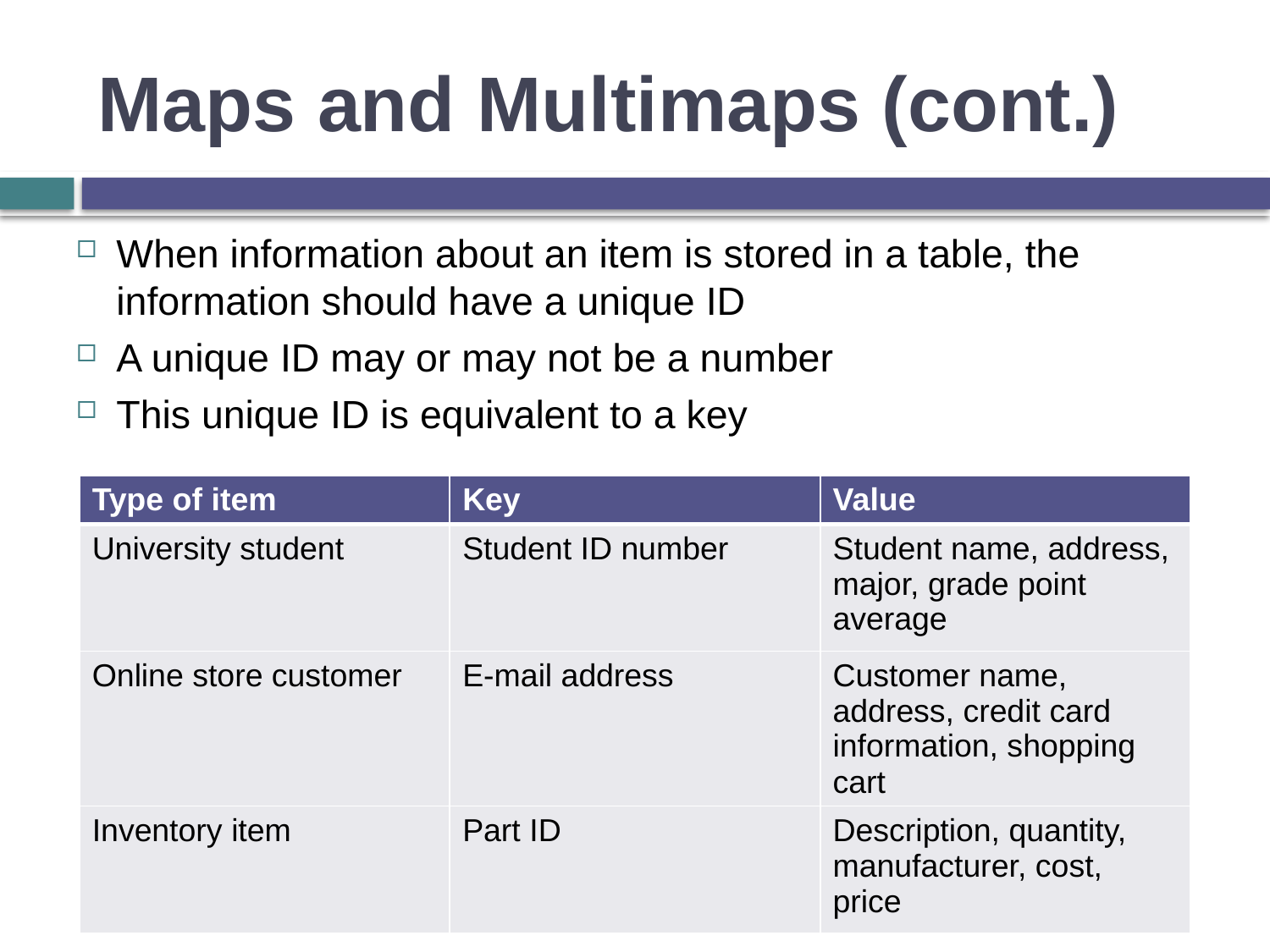

# Maps and Multimaps (cont.)
When information about an item is stored in a table, the information should have a unique ID
A unique ID may or may not be a number
This unique ID is equivalent to a key
| Type of item | Key | Value |
| --- | --- | --- |
| University student | Student ID number | Student name, address, major, grade point average |
| Online store customer | E-mail address | Customer name, address, credit card information, shopping cart |
| Inventory item | Part ID | Description, quantity, manufacturer, cost, price |